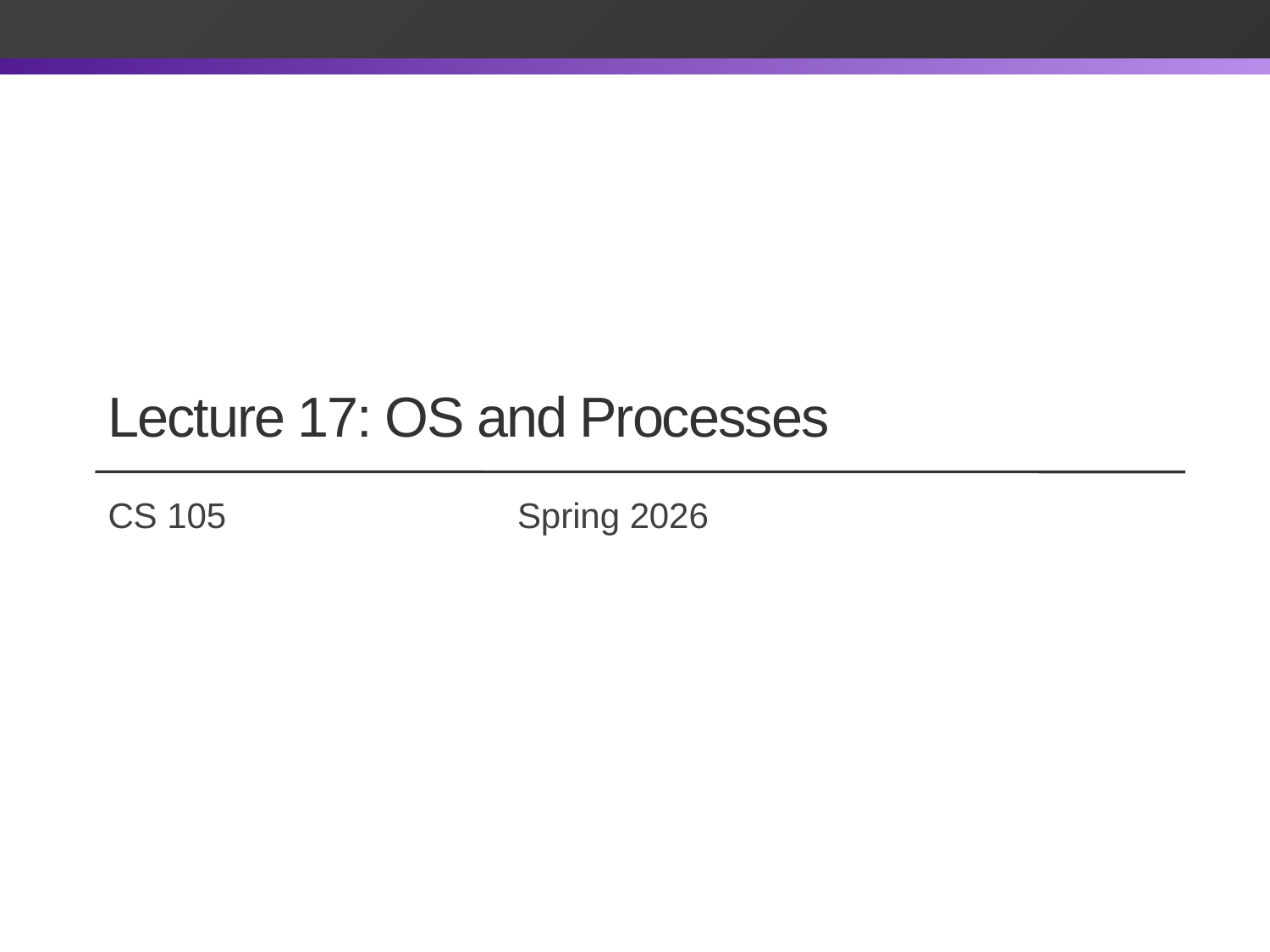

# Lecture 17: OS and Processes
CS 105		       			         Spring 2026